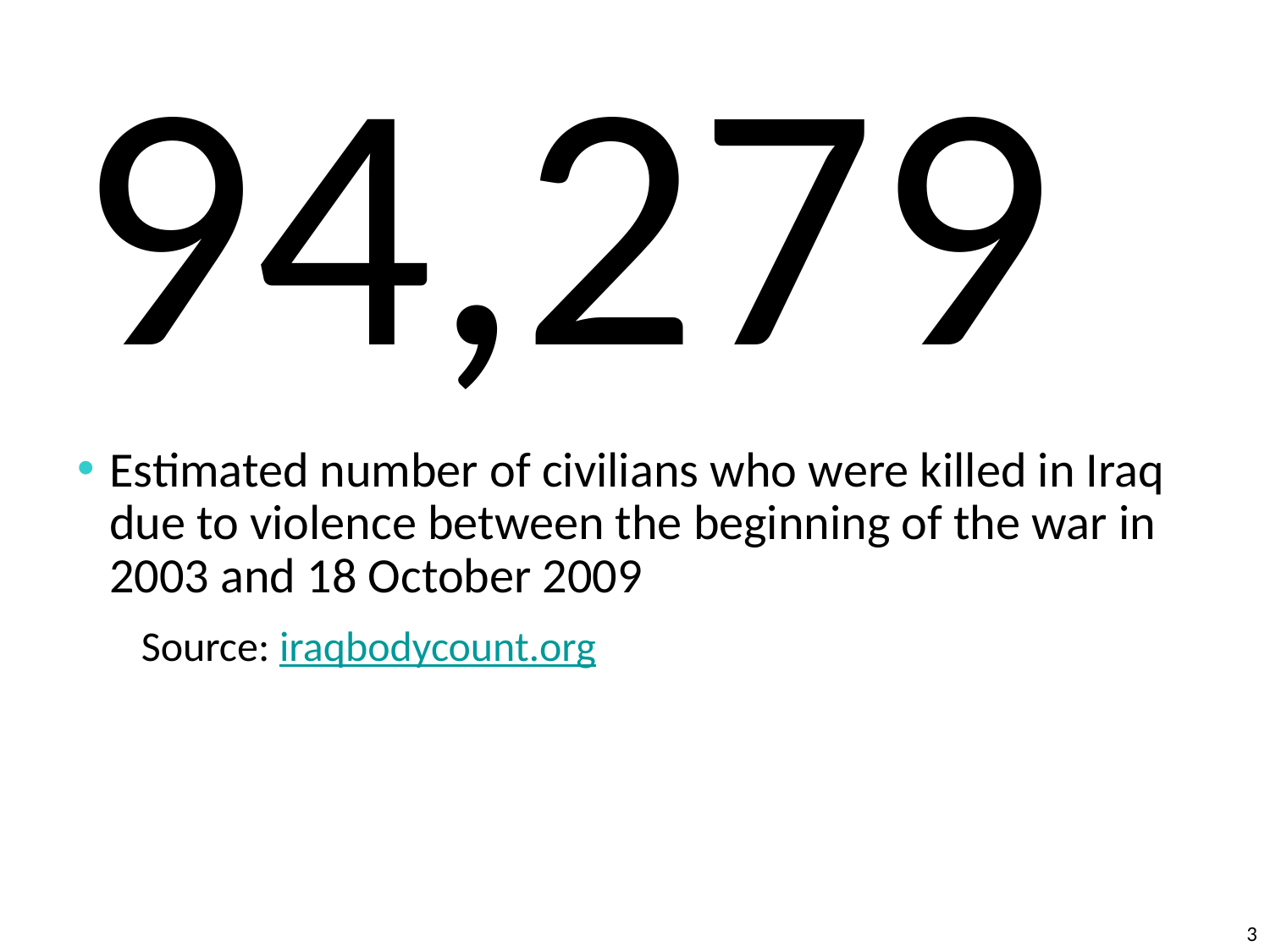

# 94,279
Estimated number of civilians who were killed in Iraq due to violence between the beginning of the war in 2003 and 18 October 2009
Source: iraqbodycount.org
3